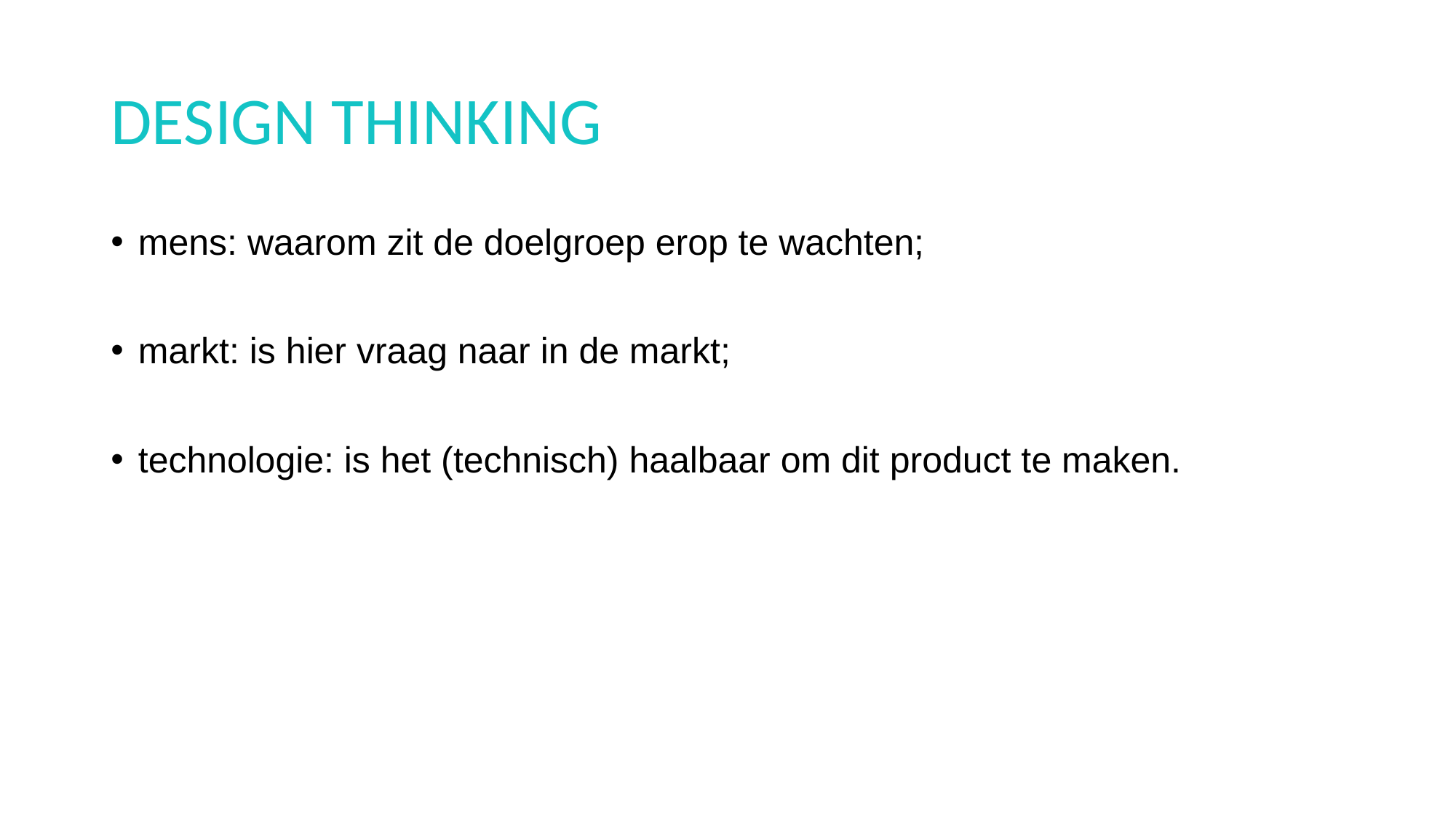

# DESIGN THINKING
mens: waarom zit de doelgroep erop te wachten;

markt: is hier vraag naar in de markt;

technologie: is het (technisch) haalbaar om dit product te maken.